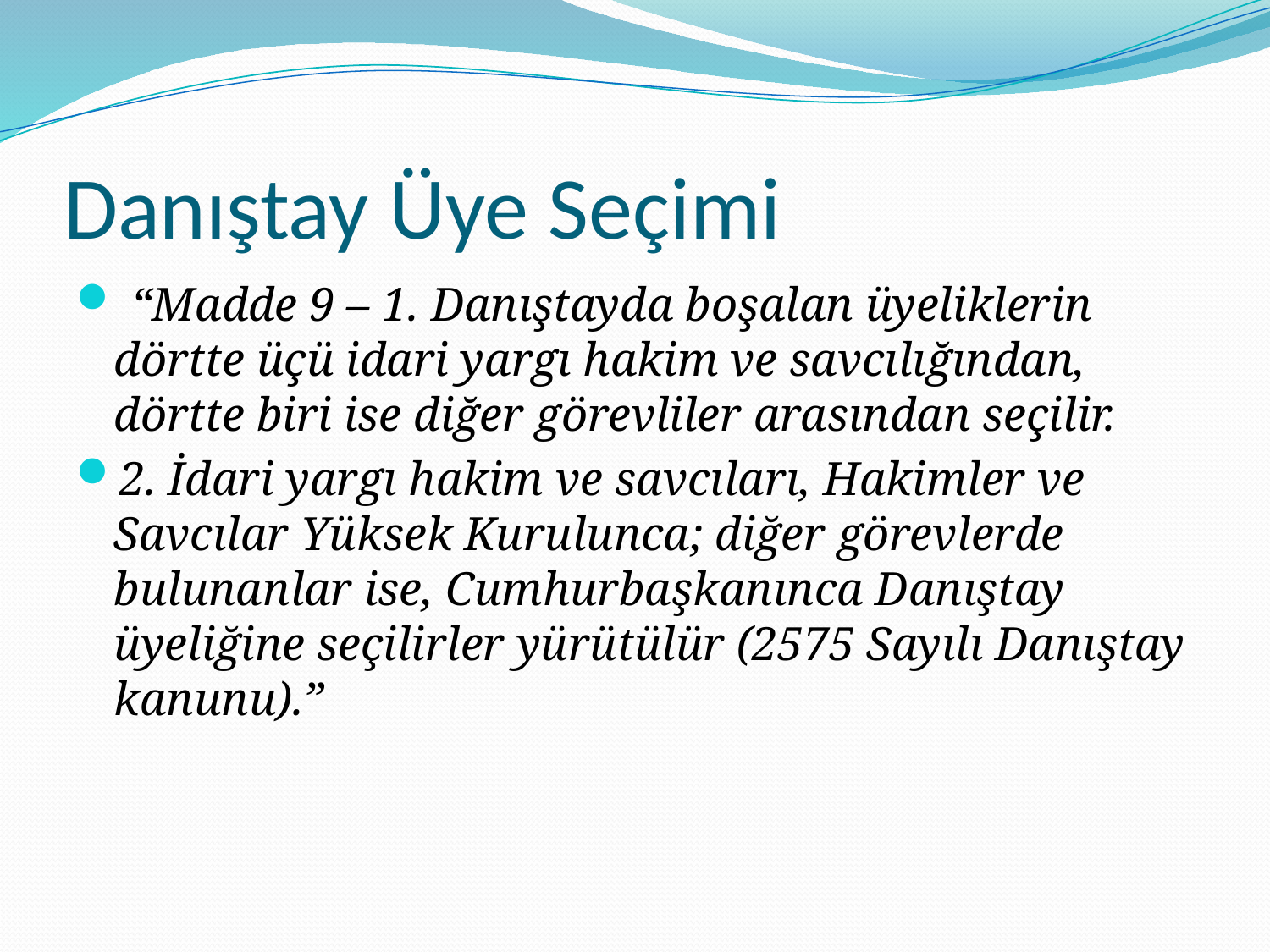

# Danıştay Üye Seçimi
 “Madde 9 – 1. Danıştayda boşalan üyeliklerin dörtte üçü idari yargı hakim ve savcılığından, dörtte biri ise diğer görevliler arasından seçilir.
2. İdari yargı hakim ve savcıları, Hakimler ve Savcılar Yüksek Kurulunca; diğer görevlerde bulunanlar ise, Cumhurbaşkanınca Danıştay üyeliğine seçilirler yürütülür (2575 Sayılı Danıştay kanunu).”